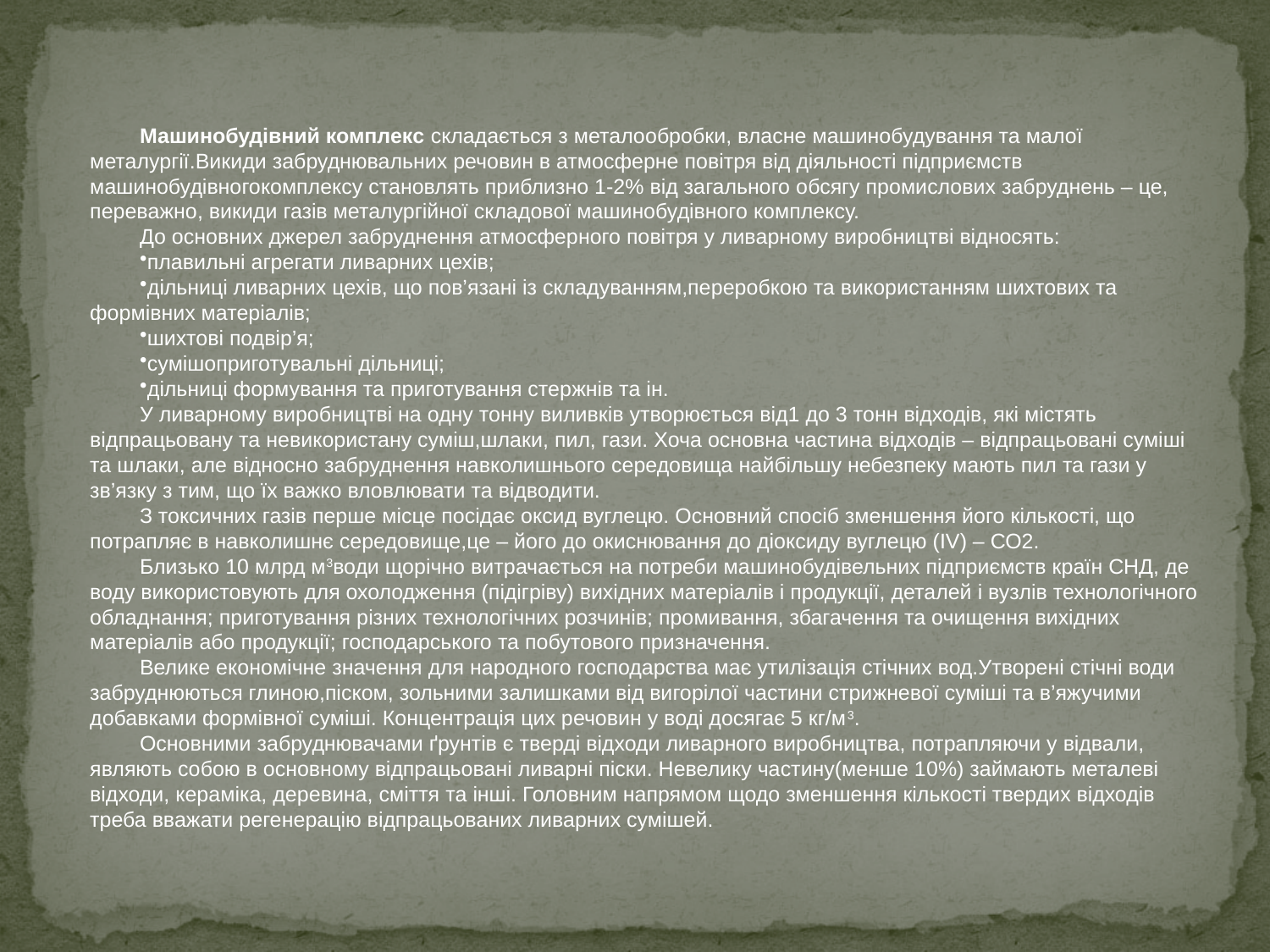

Машинобудівний комплекс складається з металообробки, власне машинобудування та малої металургії.Викиди забруднювальних речовин в атмосферне повітря від діяльності підприємств машинобудівногокомплексу становлять приблизно 1-2% від загального обсягу промислових забруднень – це, переважно, викиди газів металургійної складової машинобудівного комплексу.
До основних джерел забруднення атмосферного повітря у ливарному виробництві відносять:
плавильні агрегати ливарних цехів;
дільниці ливарних цехів, що пов’язані із складуванням,переробкою та використанням шихтових та формівних матеріалів;
шихтові подвір’я;
сумішоприготувальні дільниці;
дільниці формування та приготування стержнів та ін.
У ливарному виробництві на одну тонну виливків утворюється від1 до 3 тонн відходів, які містять відпрацьовану та невикористану суміш,шлаки, пил, гази. Хоча основна частина відходів – відпрацьовані суміші та шлаки, але відносно забруднення навколишнього середовища найбільшу небезпеку мають пил та гази у зв’язку з тим, що їх важко вловлювати та відводити.
З токсичних газів перше місце посідає оксид вуглецю. Основний спосіб зменшення його кількості, що потрапляє в навколишнє середовище,це – його до окиснювання до діоксиду вуглецю (IV) – СО2.
Близько 10 млрд м3води щорічно витрачається на потреби машинобудівельних підприємств країн СНД, де воду використовують для охолодження (підігріву) вихідних матеріалів і продукції, деталей і вузлів технологічного обладнання; приготування різних технологічних розчинів; промивання, збагачення та очищення вихідних матеріалів або продукції; господарського та побутового призначення.
Велике економічне значення для народного господарства має утилізація стічних вод.Утворені стічні води забруднюються глиною,піском, зольними залишками від вигорілої частини стрижневої суміші та в’яжучими добавками формівної суміші. Концентрація цих речовин у воді досягає 5 кг/м3.
Основними забруднювачами ґрунтів є тверді відходи ливарного виробництва, потрапляючи у відвали, являють собою в основному відпрацьовані ливарні піски. Невелику частину(менше 10%) займають металеві відходи, кераміка, деревина, сміття та інші. Головним напрямом щодо зменшення кількості твердих відходів треба вважати регенерацію відпрацьованих ливарних сумішей.